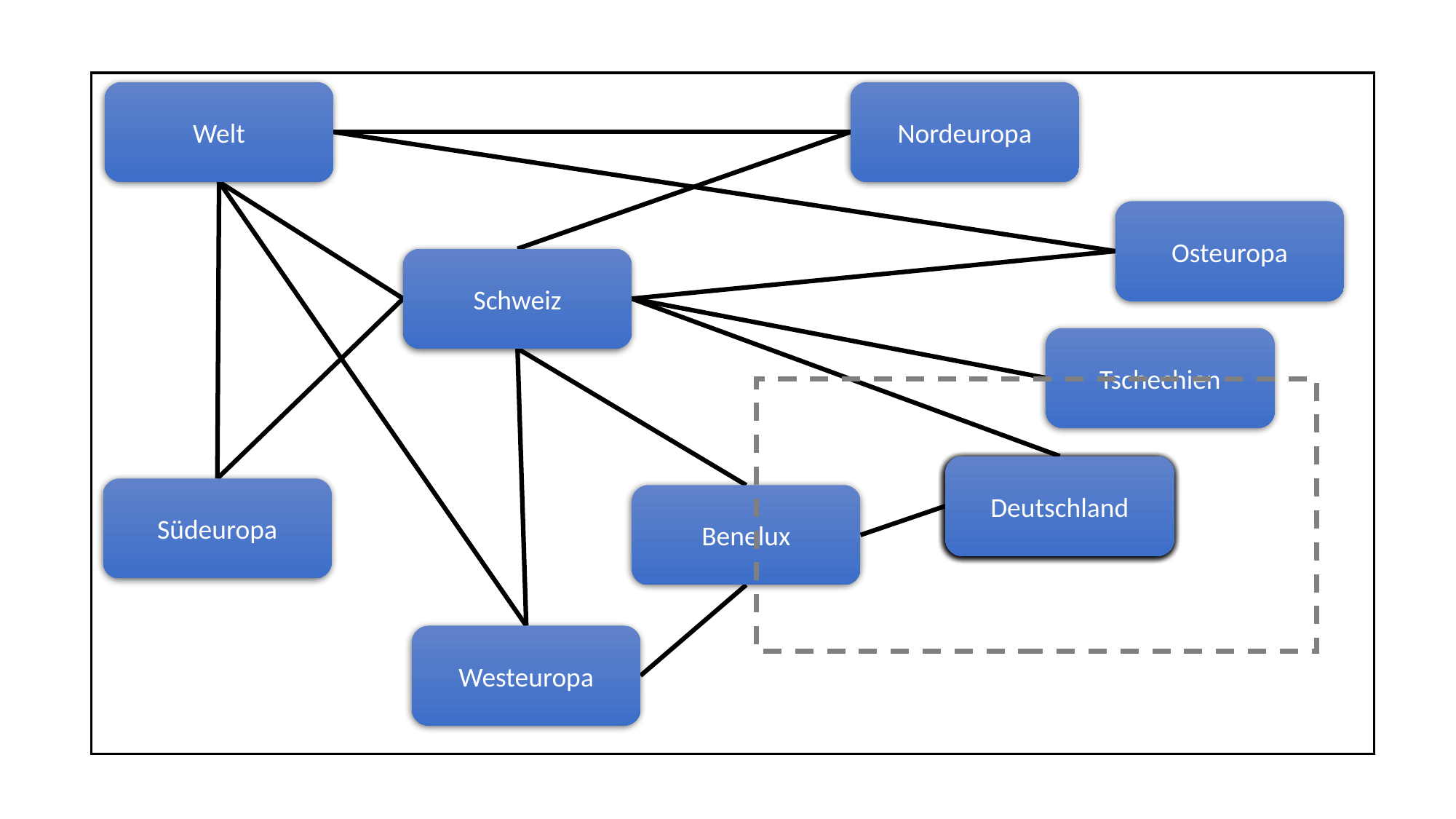

Welt
Nordeuropa
Osteuropa
Schweiz
Tschechien

Südost
Deutschland
Nordost
Deutschland
Nordwest
Deutschland
Südwest
Deutschland
Deutschland
Südeuropa
Benelux
Westeuropa